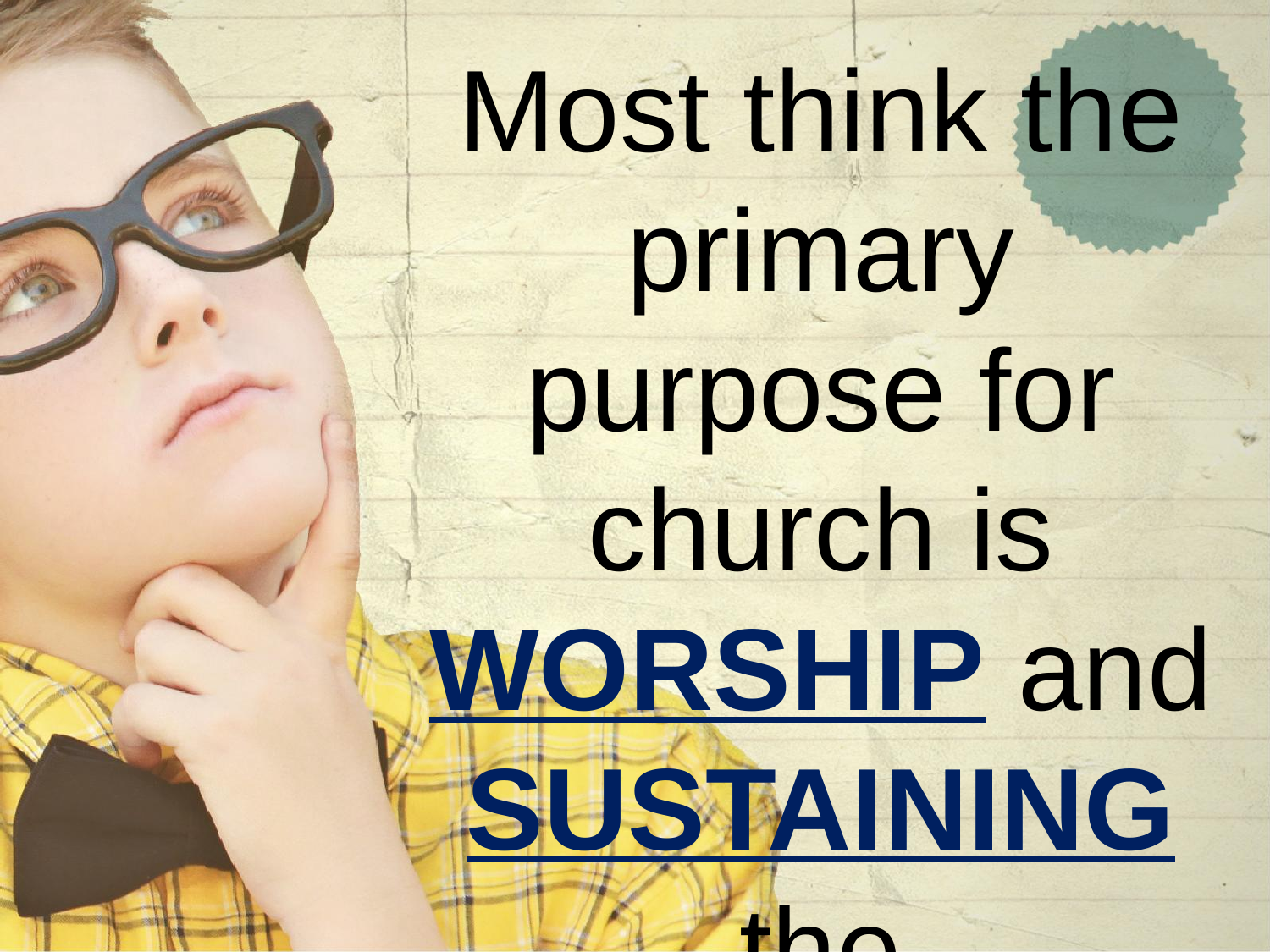

Most think the primary purpose for church is WORSHIP and SUSTAINING the congregation.